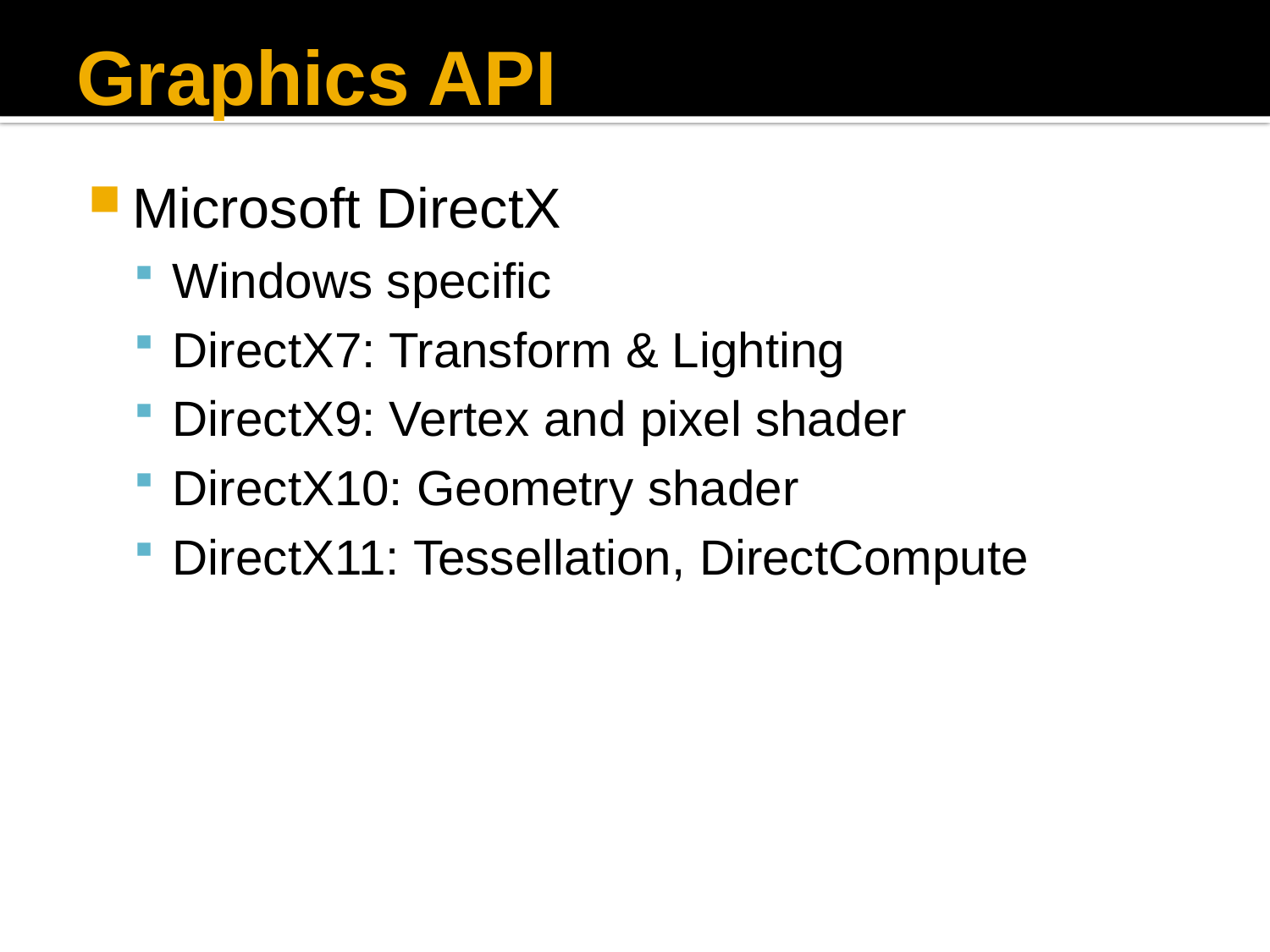

# Graphics API
Microsoft DirectX
Windows specific
DirectX7: Transform & Lighting
DirectX9: Vertex and pixel shader
DirectX10: Geometry shader
DirectX11: Tessellation, DirectCompute